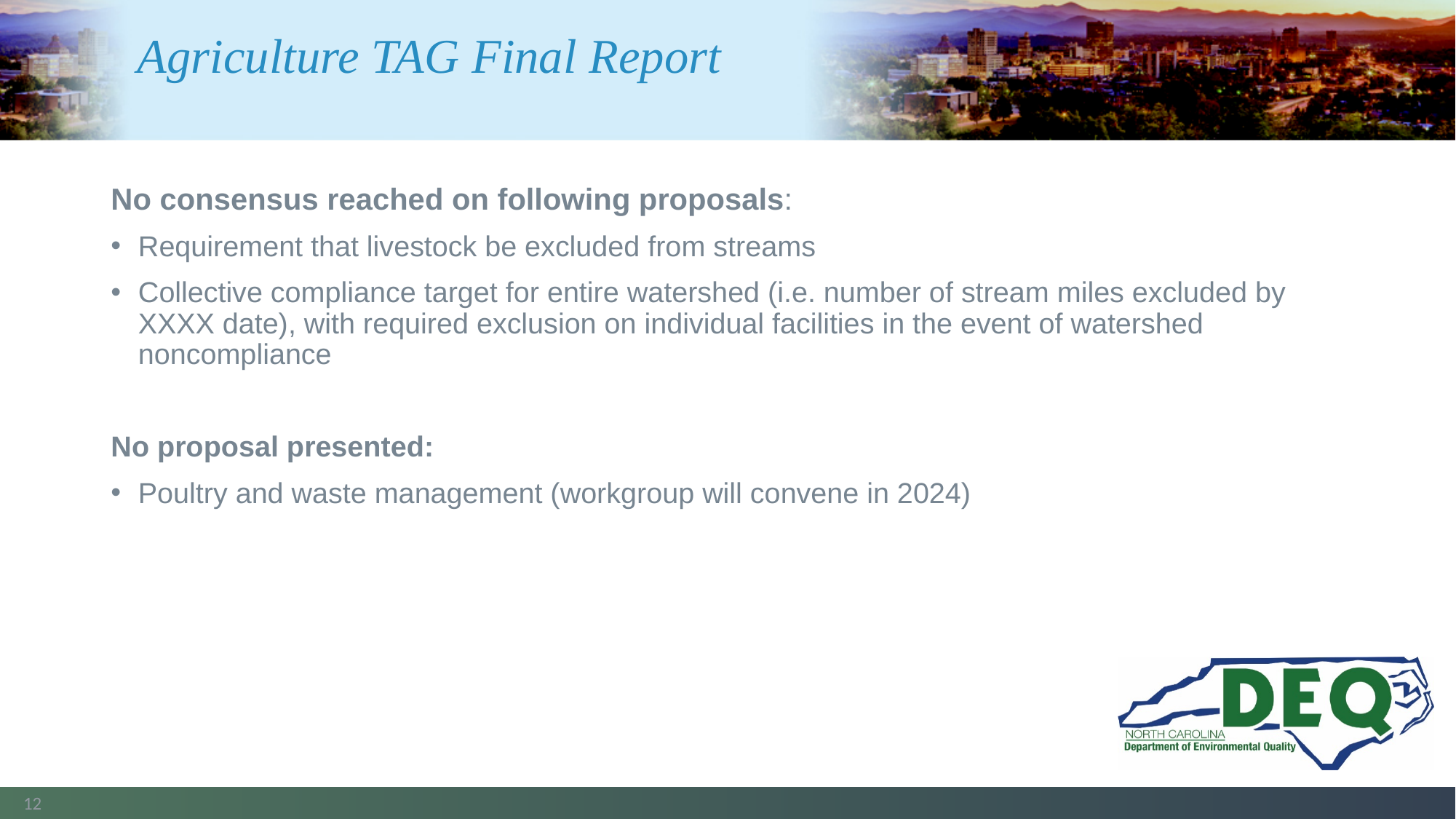

# Agriculture TAG Final Report

No consensus reached on following proposals:
Requirement that livestock be excluded from streams
Collective compliance target for entire watershed (i.e. number of stream miles excluded by XXXX date), with required exclusion on individual facilities in the event of watershed noncompliance

No proposal presented:
Poultry and waste management (workgroup will convene in 2024)

12